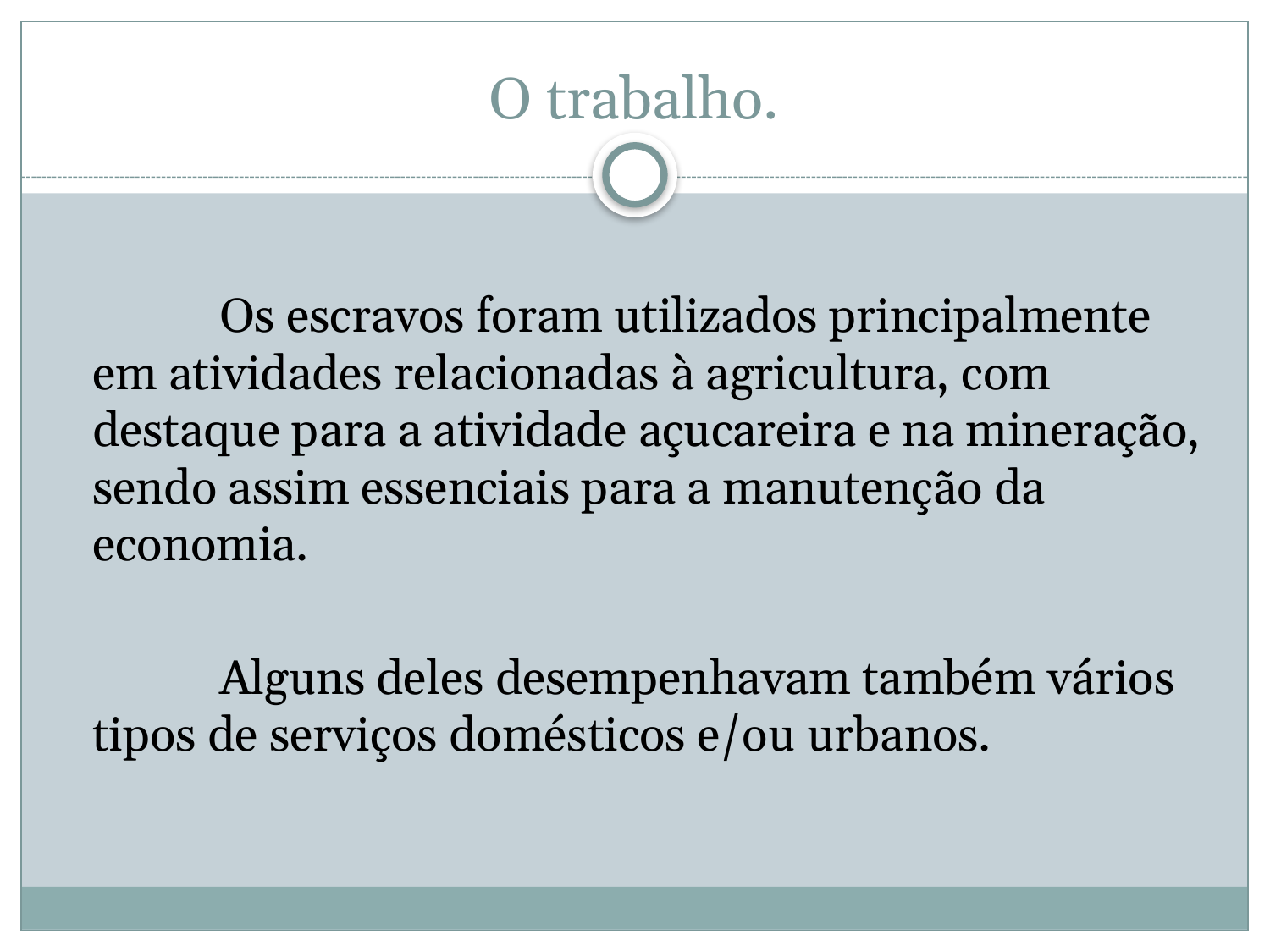

# O trabalho.

		Os escravos foram utilizados principalmente em atividades relacionadas à agricultura, com destaque para a atividade açucareira e na mineração, sendo assim essenciais para a manutenção da economia.

		Alguns deles desempenhavam também vários tipos de serviços domésticos e/ou urbanos.